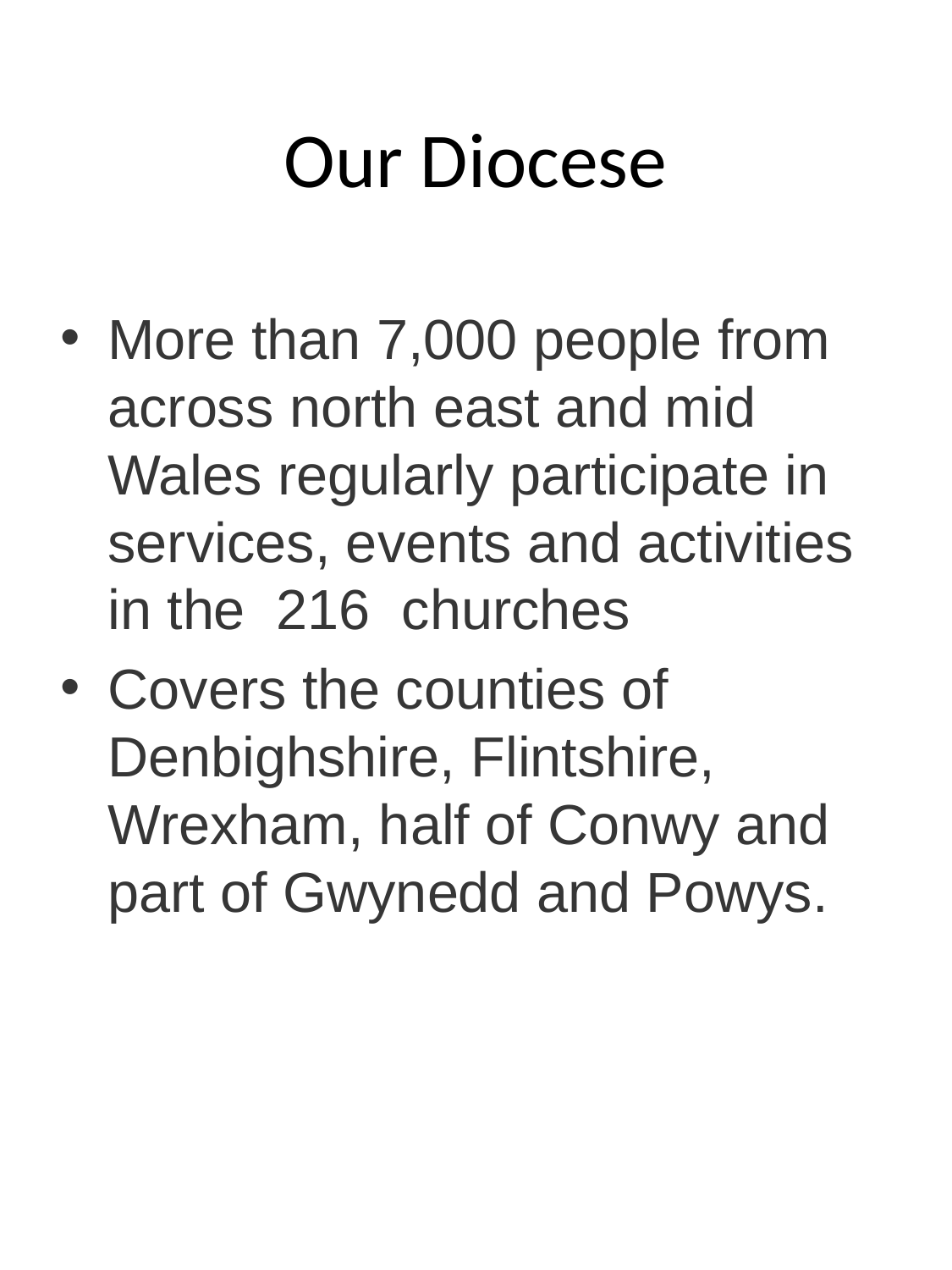

# Our Diocese
More than 7,000 people from across north east and mid Wales regularly participate in services, events and activities in the  216  churches
Covers the counties of Denbighshire, Flintshire, Wrexham, half of Conwy and part of Gwynedd and Powys.